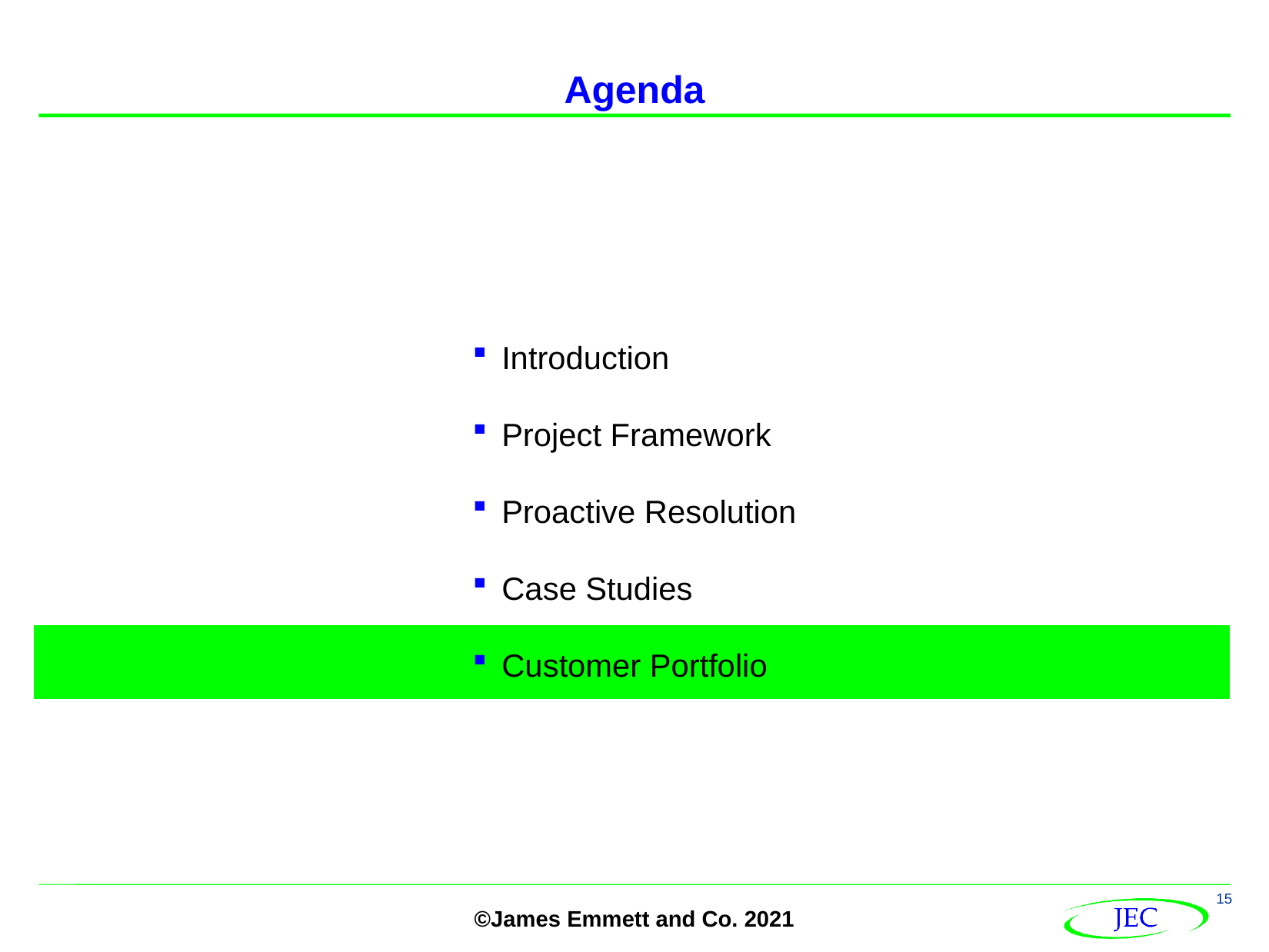

# Agenda

Introduction

Project Framework

Proactive Resolution

Case Studies

Customer Portfolio